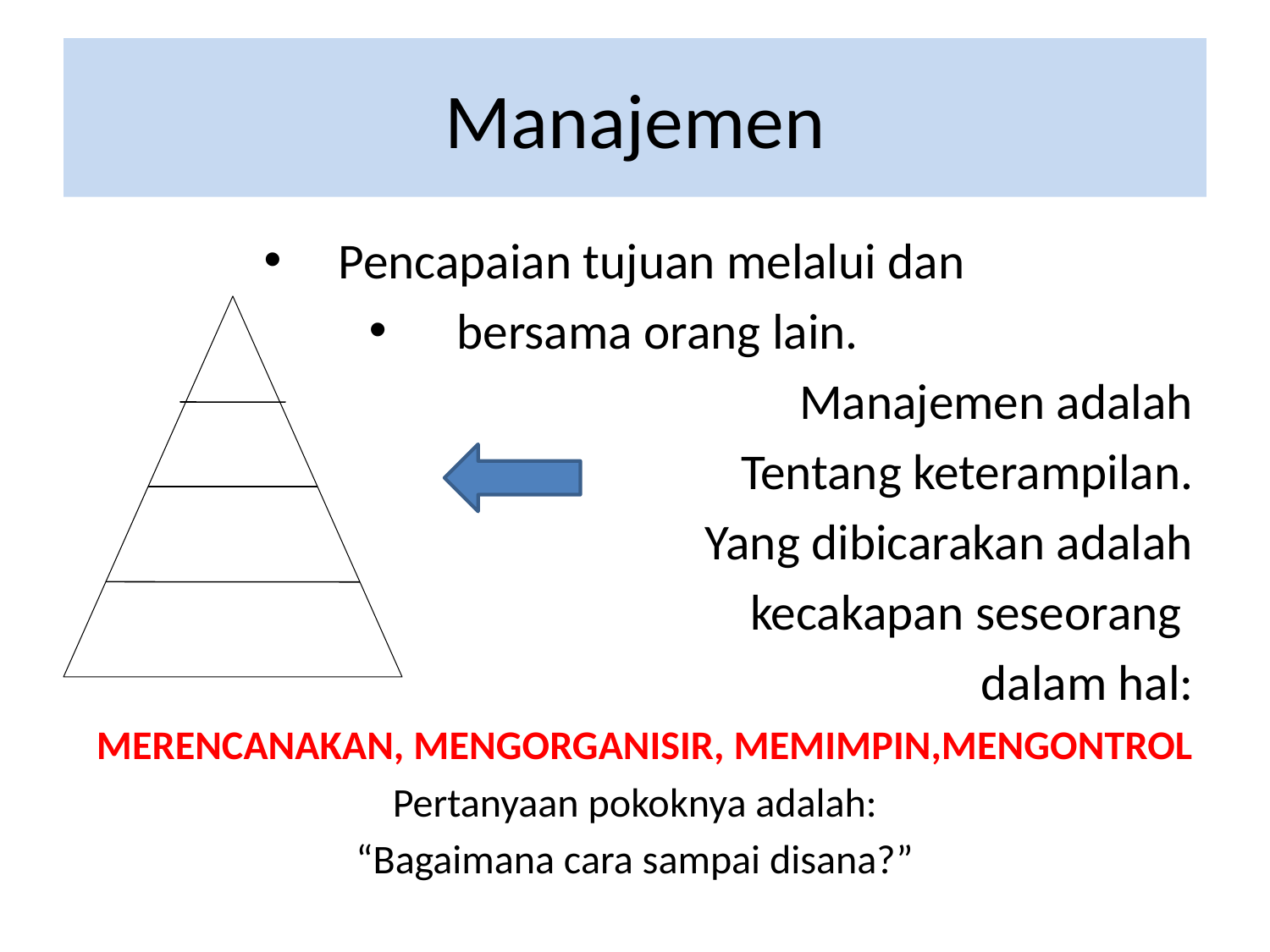

# Manajemen
Pencapaian tujuan melalui dan
bersama orang lain.
Manajemen adalah
Tentang keterampilan.
Yang dibicarakan adalah
kecakapan seseorang
dalam hal:
MERENCANAKAN, MENGORGANISIR, MEMIMPIN,MENGONTROL
Pertanyaan pokoknya adalah:
“Bagaimana cara sampai disana?”